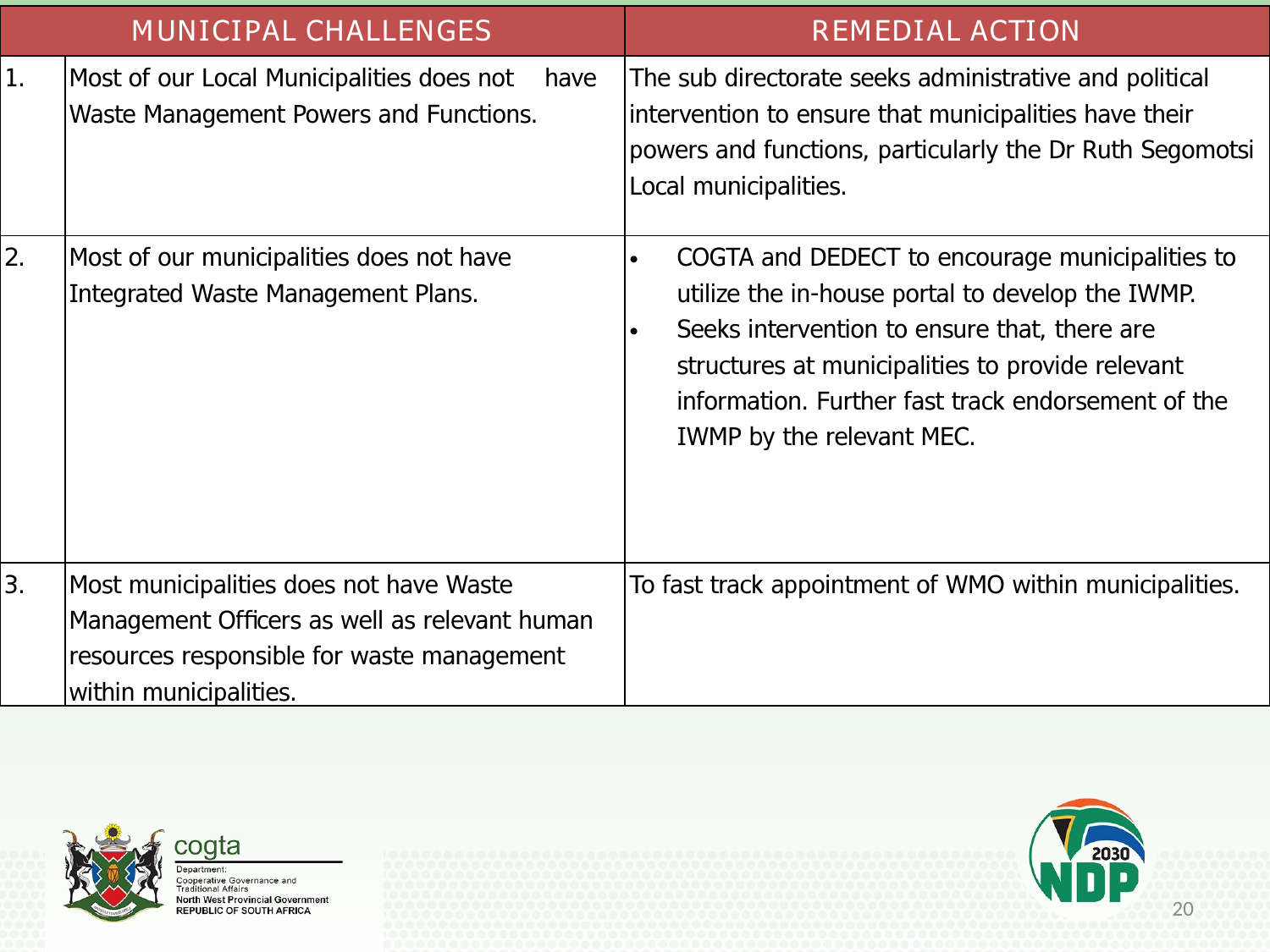

| MUNICIPAL CHALLENGES |  | REMEDIAL ACTION |
| --- | --- | --- |
| 1. | Most of our Local Municipalities does not have Waste Management Powers and Functions. | The sub directorate seeks administrative and political intervention to ensure that municipalities have their powers and functions, particularly the Dr Ruth Segomotsi Local municipalities. |
| 2. | Most of our municipalities does not have Integrated Waste Management Plans. | COGTA and DEDECT to encourage municipalities to utilize the in-house portal to develop the IWMP. Seeks intervention to ensure that, there are structures at municipalities to provide relevant information. Further fast track endorsement of the IWMP by the relevant MEC. |
| 3. | Most municipalities does not have Waste Management Officers as well as relevant human resources responsible for waste management within municipalities. | To fast track appointment of WMO within municipalities. |
#
20